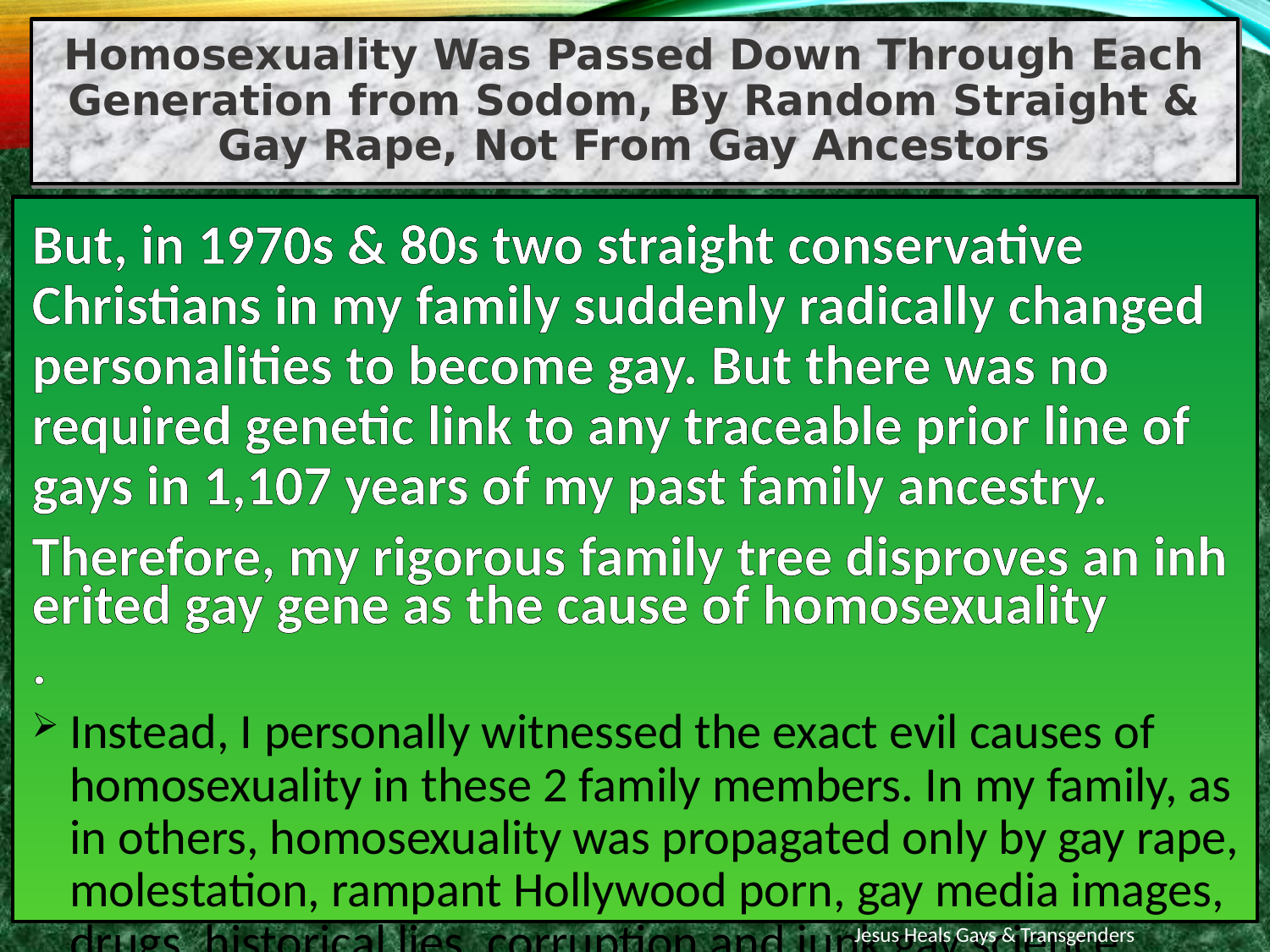

Homosexuality Was Passed Down Through Each Generation from Sodom, By Random Straight & Gay Rape, Not From Gay Ancestors
But, in 1970s & 80s two straight conservative Christians in my family suddenly radically changed personalities to become gay. But there was no required genetic link to any traceable prior line of gays in 1,107 years of my past family ancestry.
Therefore, my rigorous family tree disproves an inherited gay gene as the cause of homosexuality.
Instead, I personally witnessed the exact evil causes of homosexuality in these 2 family members. In my family, as in others, homosexuality was propagated only by gay rape, molestation, rampant Hollywood porn, gay media images, drugs, historical lies, corruption and junk gay science.
Jesus Heals Gays & Transgenders